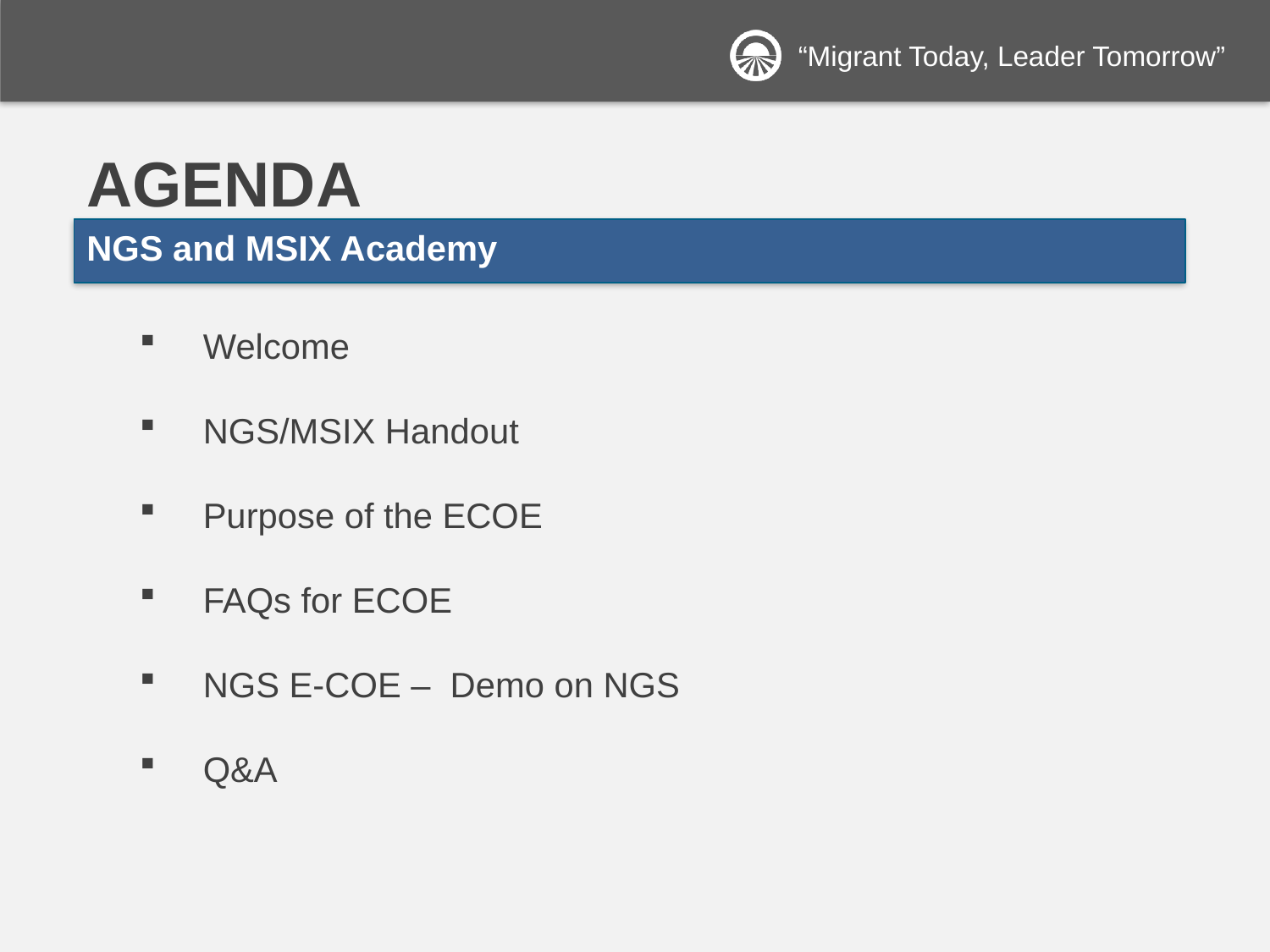

AGENDA
NGS and MSIX Academy

Welcome

NGS/MSIX Handout

Purpose of the ECOE

FAQs for ECOE

NGS E-COE –  Demo on NGS

Q&A